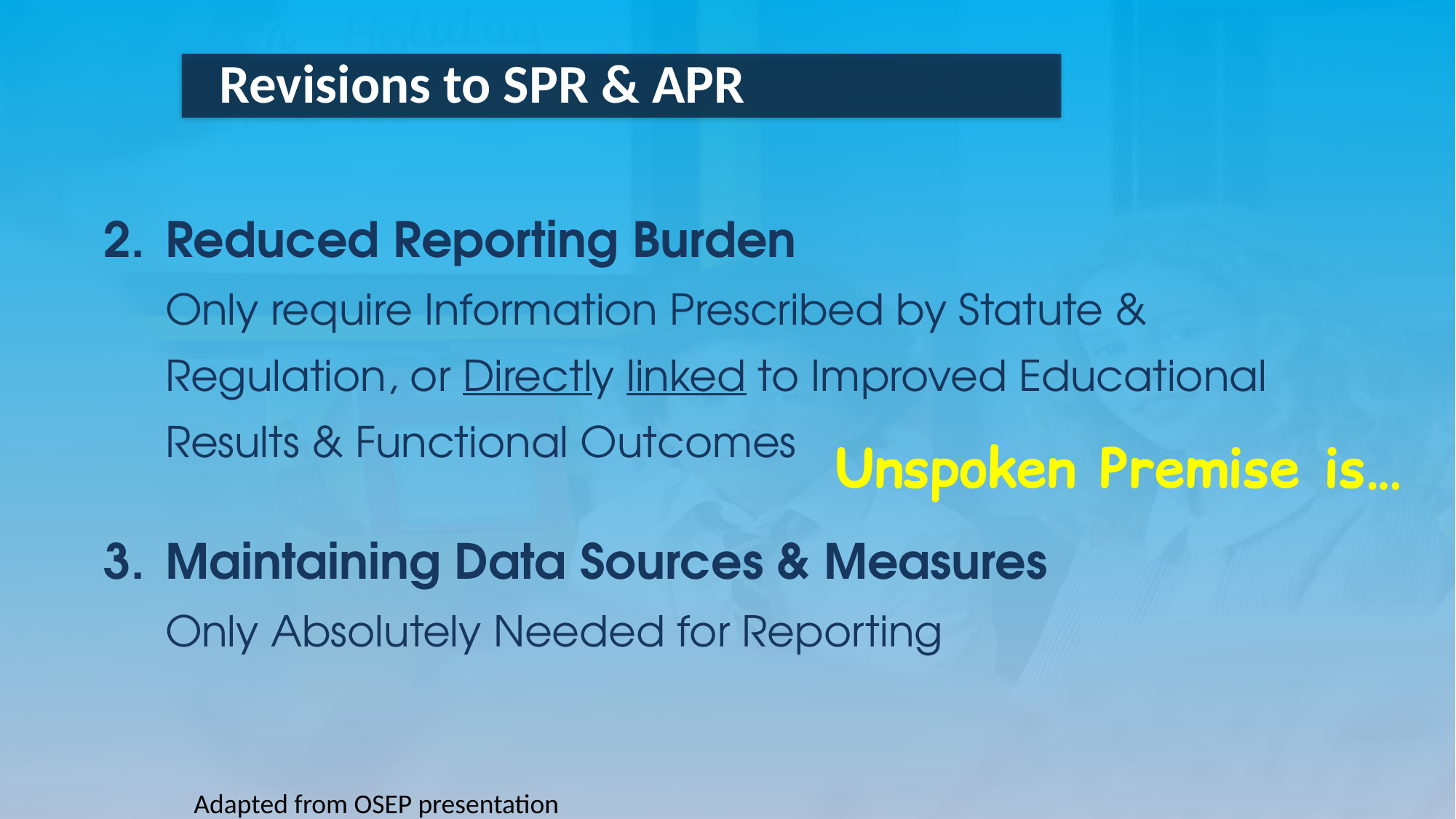

Revisions to SPR & APR

Reduced Reporting Burden
Only require Information Prescribed by Statute & Regulation, or Directly linked to Improved Educational Results & Functional Outcomes

Maintaining Data Sources & Measures
Only Absolutely Needed for Reporting
Unspoken Premise is…
Adapted from OSEP presentation